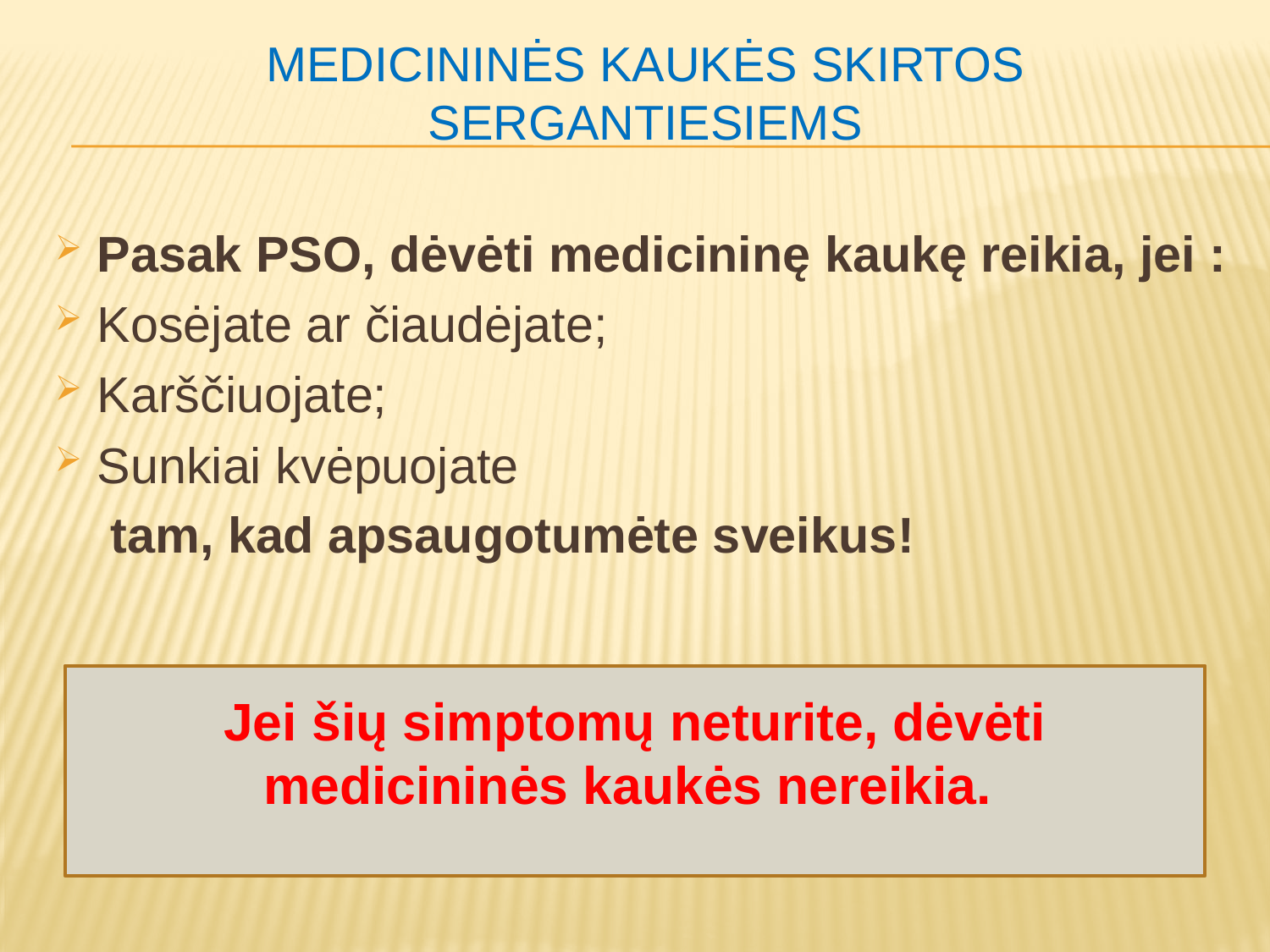

# medicininės kaukės skirtos sergantiesiems
Pasak PSO, dėvėti medicininę kaukę reikia, jei :
Kosėjate ar čiaudėjate;
Karščiuojate;
Sunkiai kvėpuojate
    tam, kad apsaugotumėte sveikus!
Jei šių simptomų neturite, dėvėti medicininės kaukės nereikia.